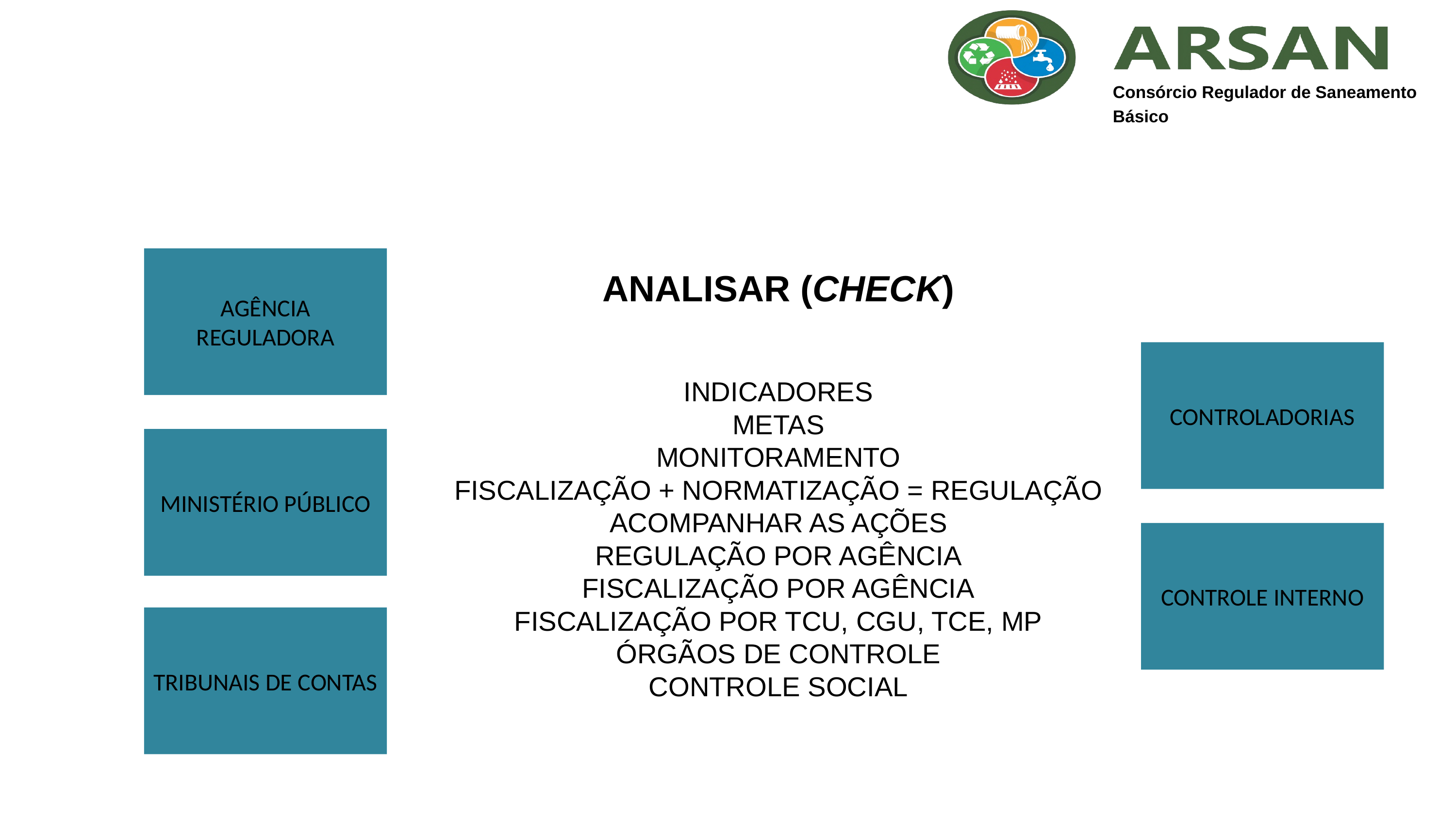

Consórcio Regulador de Saneamento
Básico
AGÊNCIA REGULADORA
ANALISAR (CHECK)

INDICADORES
METAS
MONITORAMENTO
FISCALIZAÇÃO + NORMATIZAÇÃO = REGULAÇÃO
ACOMPANHAR AS AÇÕES
REGULAÇÃO POR AGÊNCIA
FISCALIZAÇÃO POR AGÊNCIA
FISCALIZAÇÃO POR TCU, CGU, TCE, MP
ÓRGÃOS DE CONTROLE
CONTROLE SOCIAL

CONTROLADORIAS
MINISTÉRIO PÚBLICO
CONTROLE INTERNO
TRIBUNAIS DE CONTAS